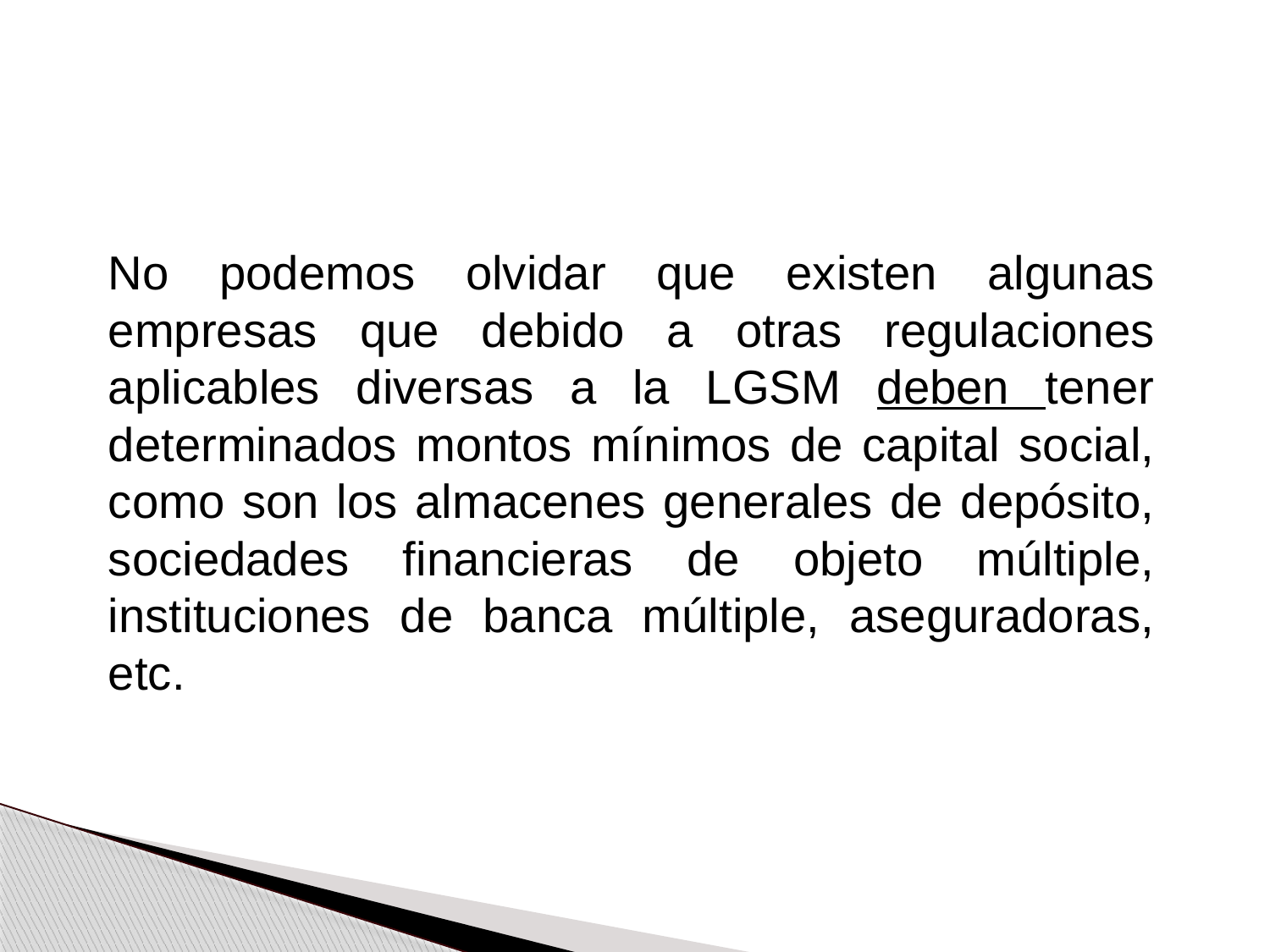

No podemos olvidar que existen algunas empresas que debido a otras regulaciones aplicables diversas a la LGSM deben tener determinados montos mínimos de capital social, como son los almacenes generales de depósito, sociedades financieras de objeto múltiple, instituciones de banca múltiple, aseguradoras, etc.